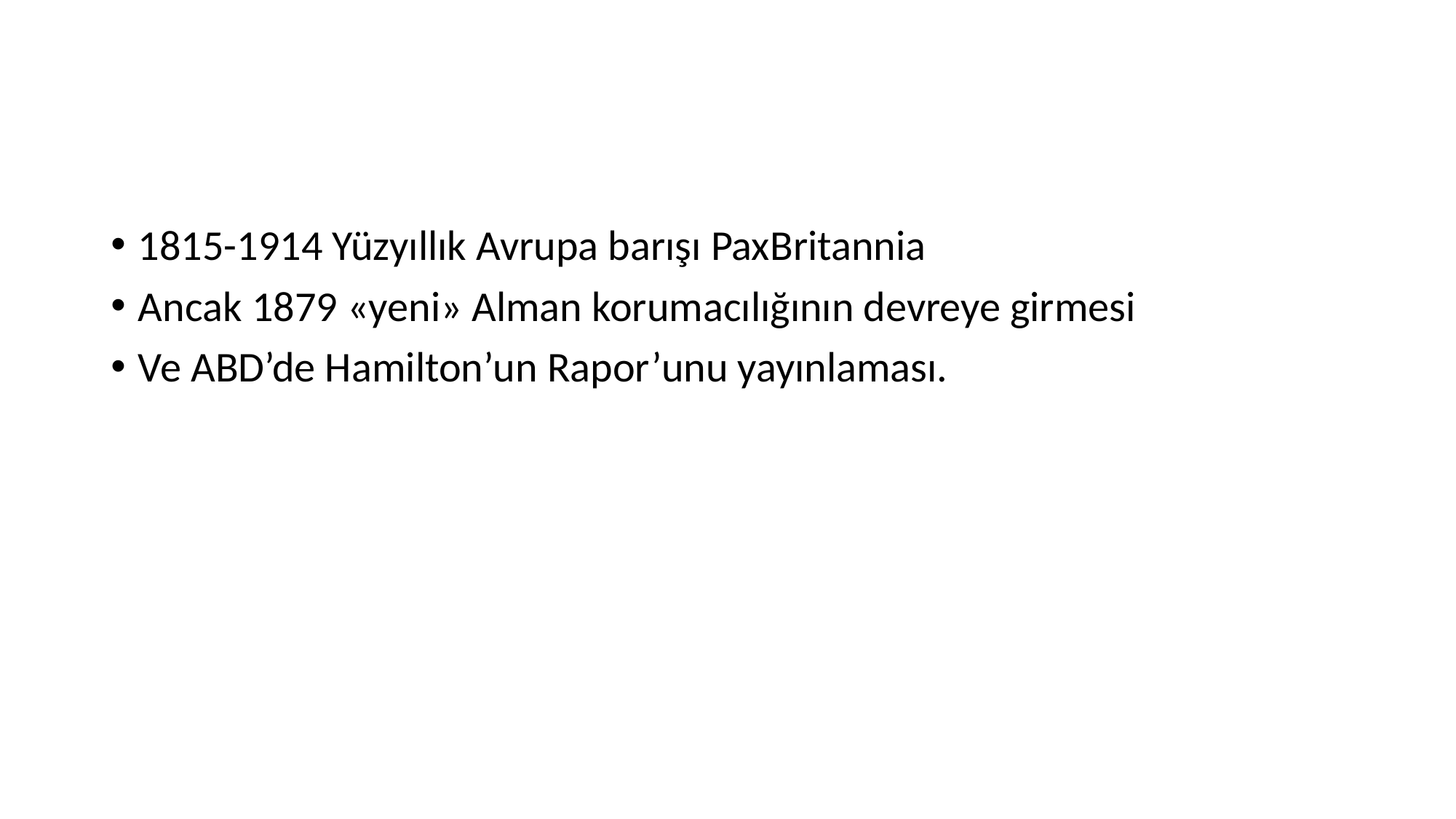

1815-1914 Yüzyıllık Avrupa barışı PaxBritannia
Ancak 1879 «yeni» Alman korumacılığının devreye girmesi
Ve ABD’de Hamilton’un Rapor’unu yayınlaması.